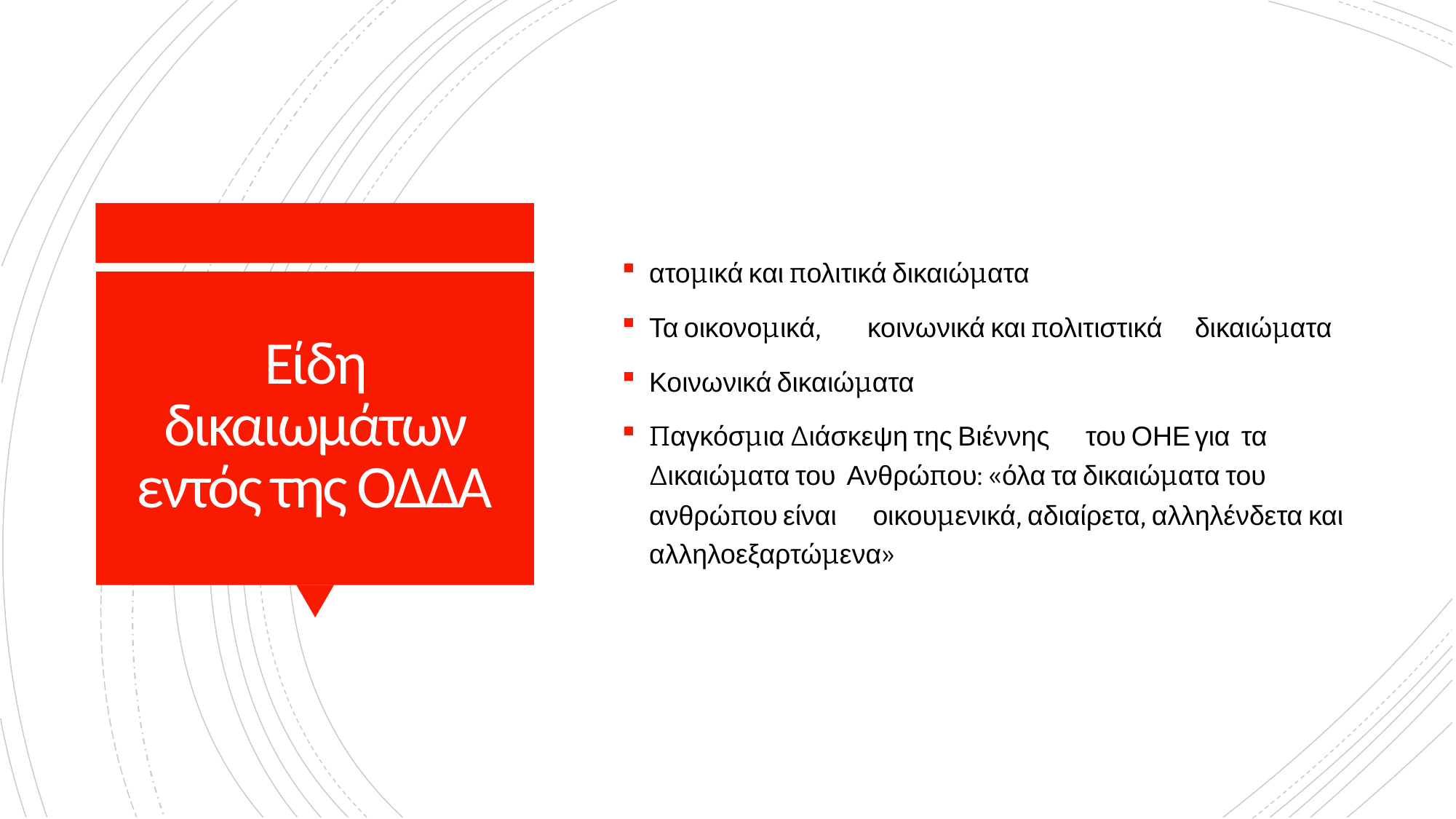

ατομικά και πολιτικά δικαιώματα
Τα οικονομικά,	κοινωνικά και πολιτιστικά	δικαιώματα
Κοινωνικά δικαιώματα
Παγκόσμια Διάσκεψη της Βιέννης	του ΟΗΕ	για  τα Δικαιώματα του  Ανθρώπου: «όλα τα δικαιώματα του ανθρώπου είναι	 οικουμενικά, αδιαίρετα, αλληλένδετα και αλληλοεξαρτώμενα»
# Είδη δικαιωμάτων εντός της ΟΔΔΑ